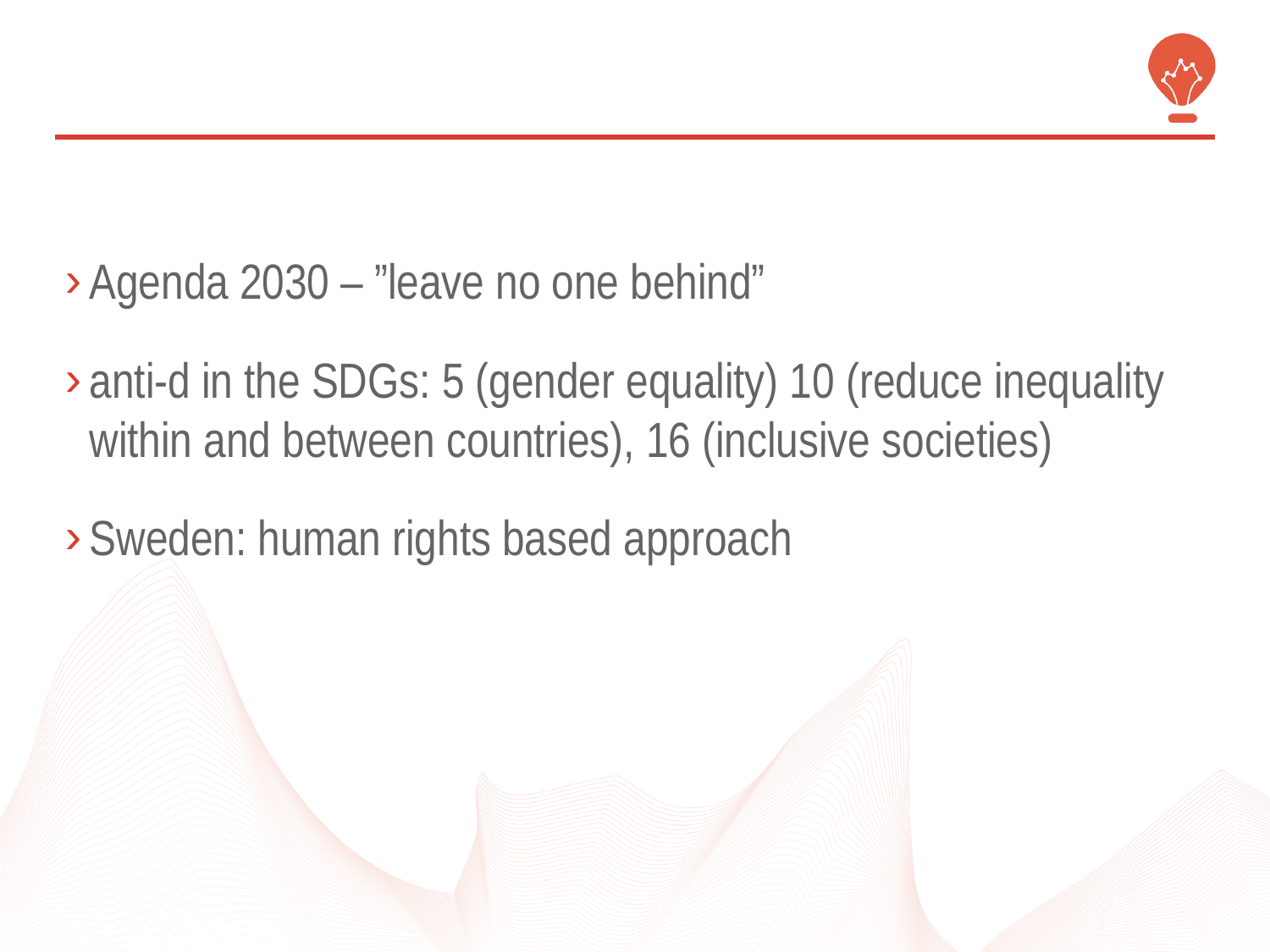

#
Agenda 2030 – ”leave no one behind”

anti-d in the SDGs: 5 (gender equality) 10 (reduce inequality within and between countries), 16 (inclusive societies)

Sweden: human rights based approach